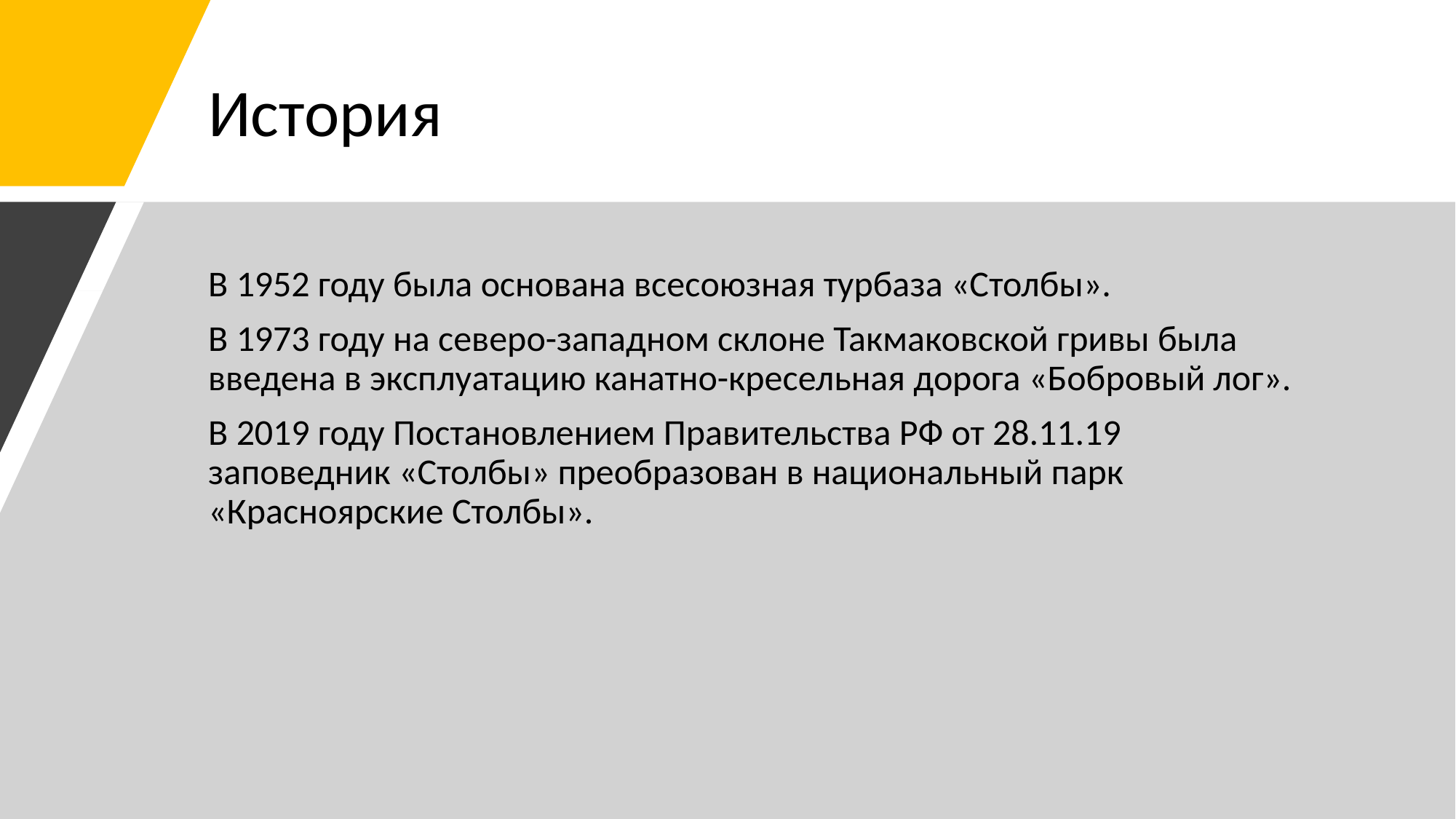

# История

В 1952 году была основана всесоюзная турбаза «Столбы».
В 1973 году на северо-западном склоне Такмаковской гривы была введена в эксплуатацию канатно-кресельная дорога «Бобровый лог».
В 2019 году Постановлением Правительства РФ от 28.11.19 заповедник «Столбы» преобразован в национальный парк «Красноярские Столбы».